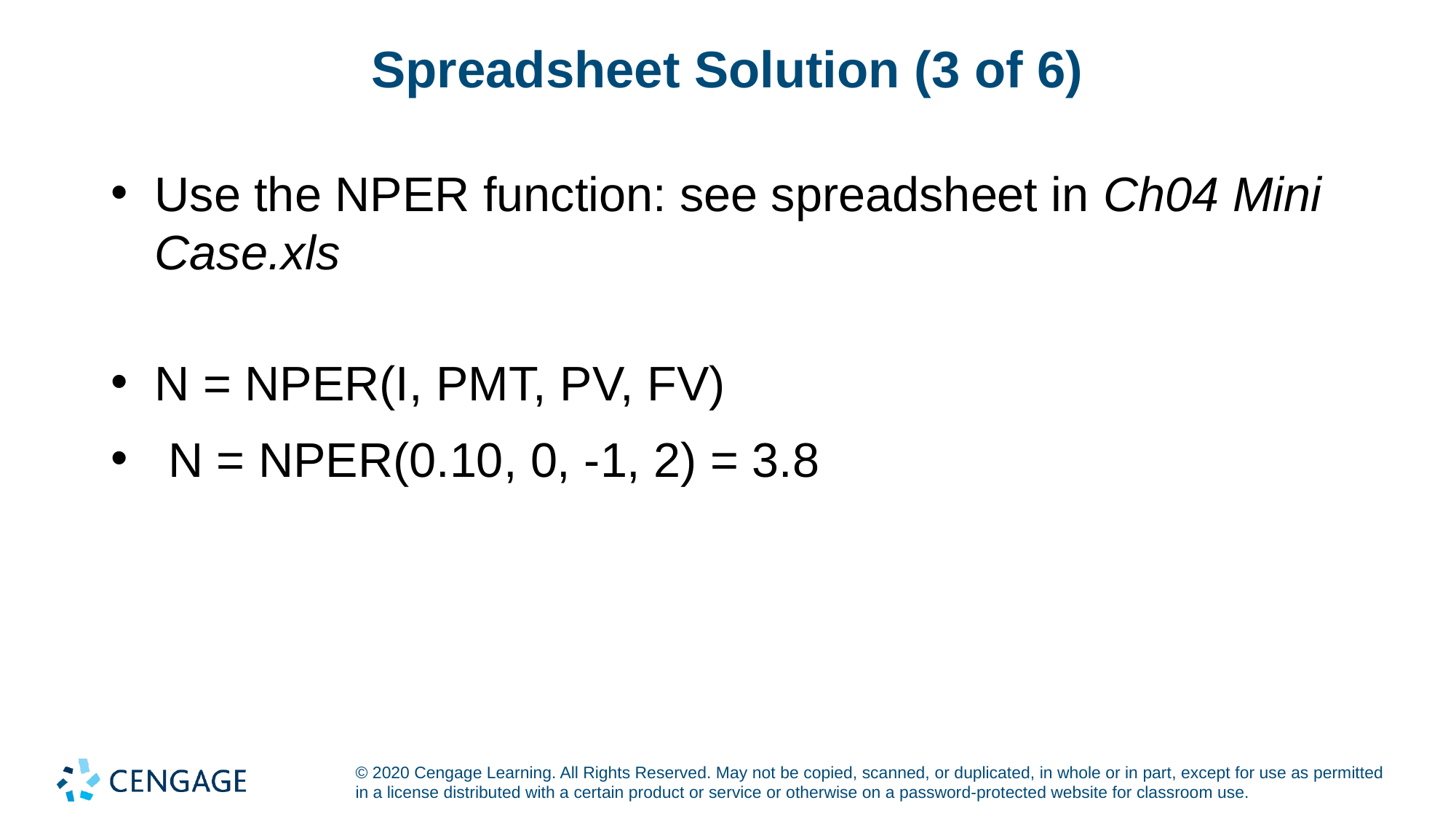

# Spreadsheet Solution (3 of 6)
Use the NPER function: see spreadsheet in Ch04 Mini Case.xls
N = NPER(I, PMT, PV, FV)
 N = NPER(0.10, 0, -1, 2) = 3.8